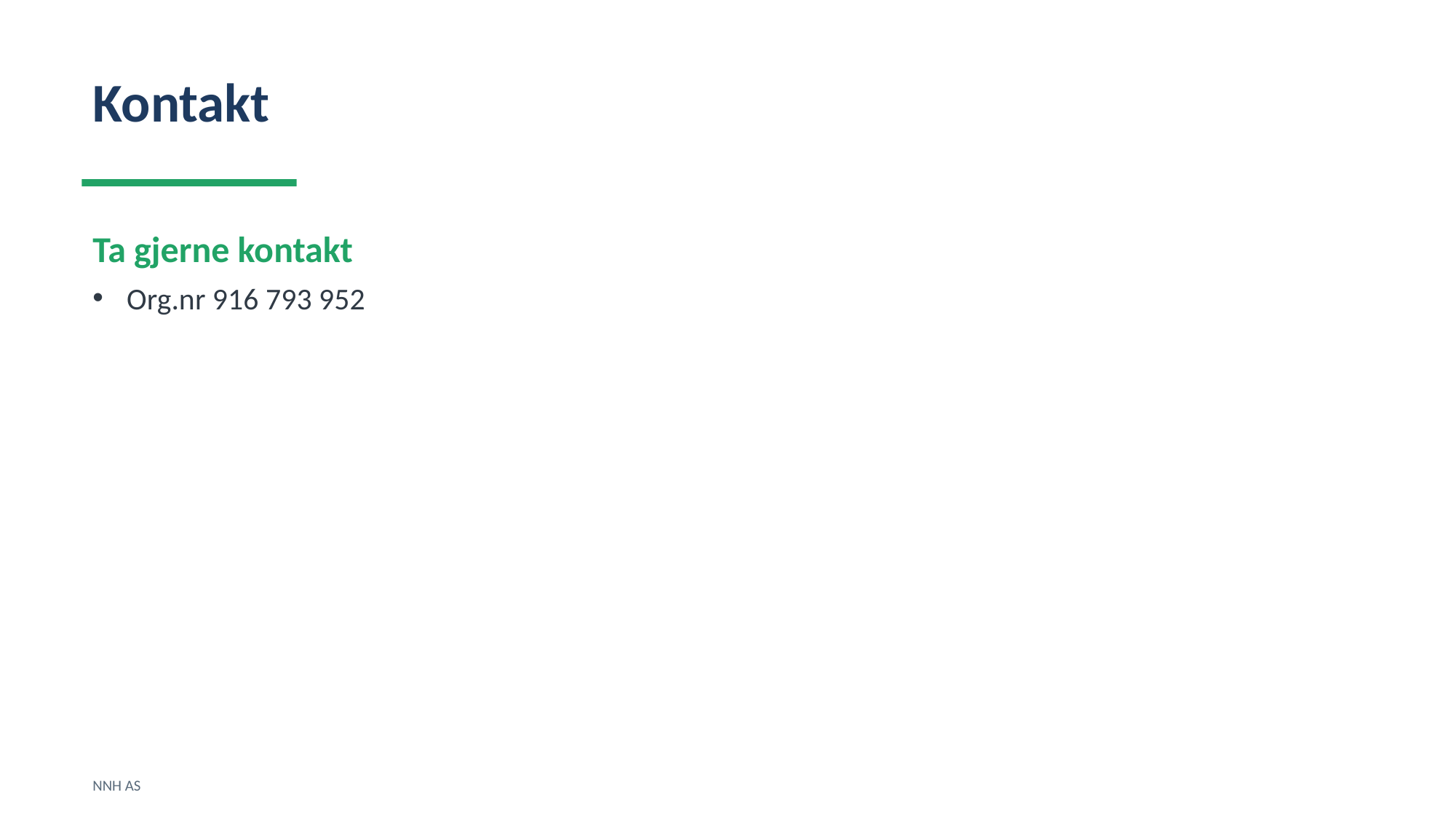

Kontakt

Ta gjerne kontakt
Org.nr 916 793 952
NNH AS